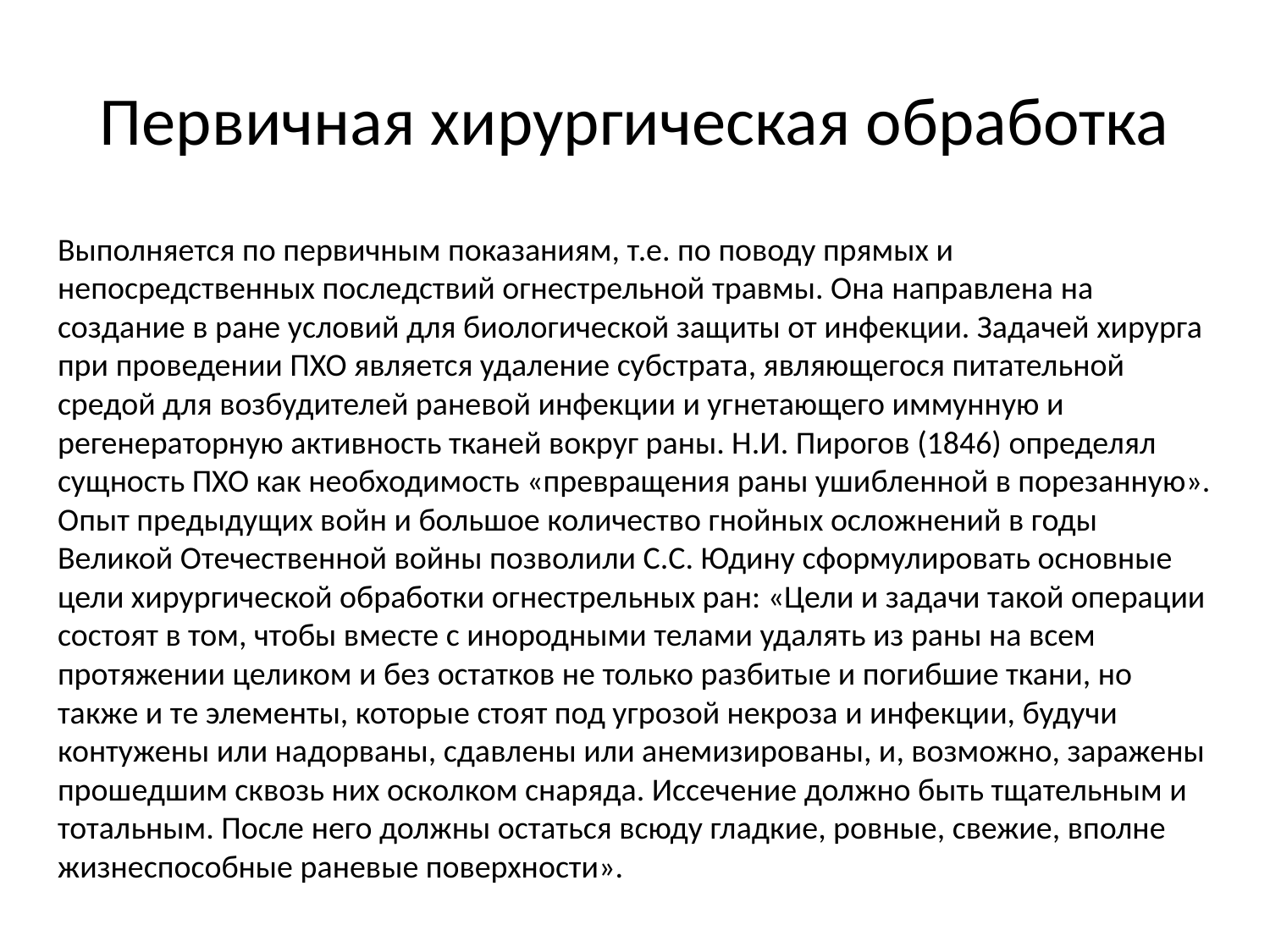

# Первичная хирургическая обработка
Выполняется по первичным показаниям, т.е. по поводу прямых и непосредственных последствий огнестрельной травмы. Она направлена на создание в ране условий для биологической защиты от инфекции. Задачей хирурга при проведении ПХО является удаление субстрата, являющегося питательной средой для возбудителей раневой инфекции и угнетающего иммунную и регенераторную активность тканей вокруг раны. Н.И. Пирогов (1846) определял сущность ПХО как необходимость «превращения раны ушибленной в порезанную». Опыт предыдущих войн и большое количество гнойных осложнений в годы Великой Отечественной войны позволили С.С. Юдину сформулировать основные цели хирургической обработки огнестрельных ран: «Цели и задачи такой операции состоят в том, чтобы вместе с инородными телами удалять из раны на всем протяжении целиком и без остатков не только разбитые и погибшие ткани, но также и те элементы, которые стоят под угрозой некроза и инфекции, будучи контужены или надорваны, сдавлены или анемизированы, и, возможно, заражены прошедшим сквозь них осколком снаряда. Иссечение должно быть тщательным и тотальным. После него должны остаться всюду гладкие, ровные, свежие, вполне жизнеспособные раневые поверхности».